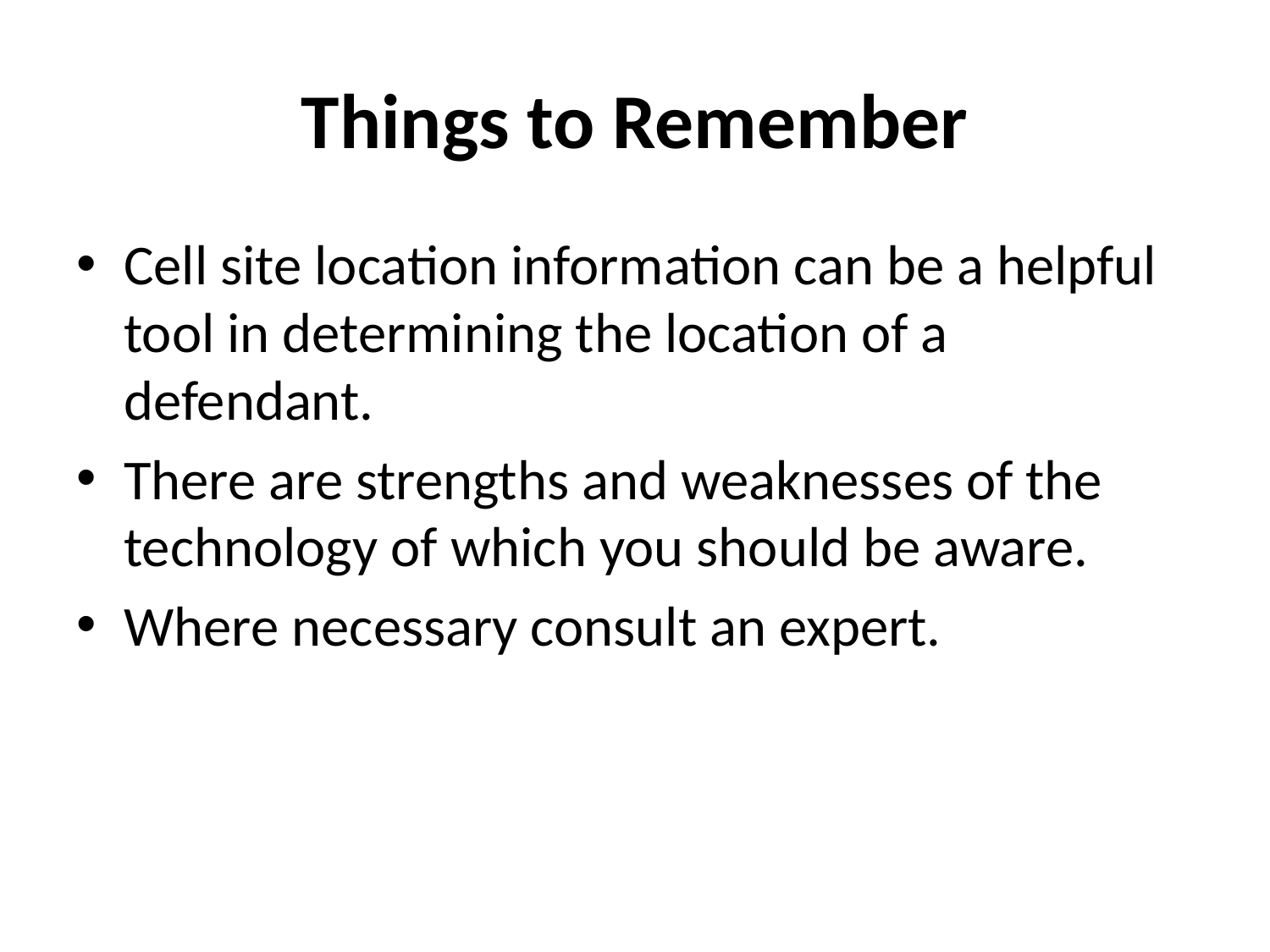

# Things to Remember
Cell site location information can be a helpful tool in determining the location of a defendant.
There are strengths and weaknesses of the technology of which you should be aware.
Where necessary consult an expert.